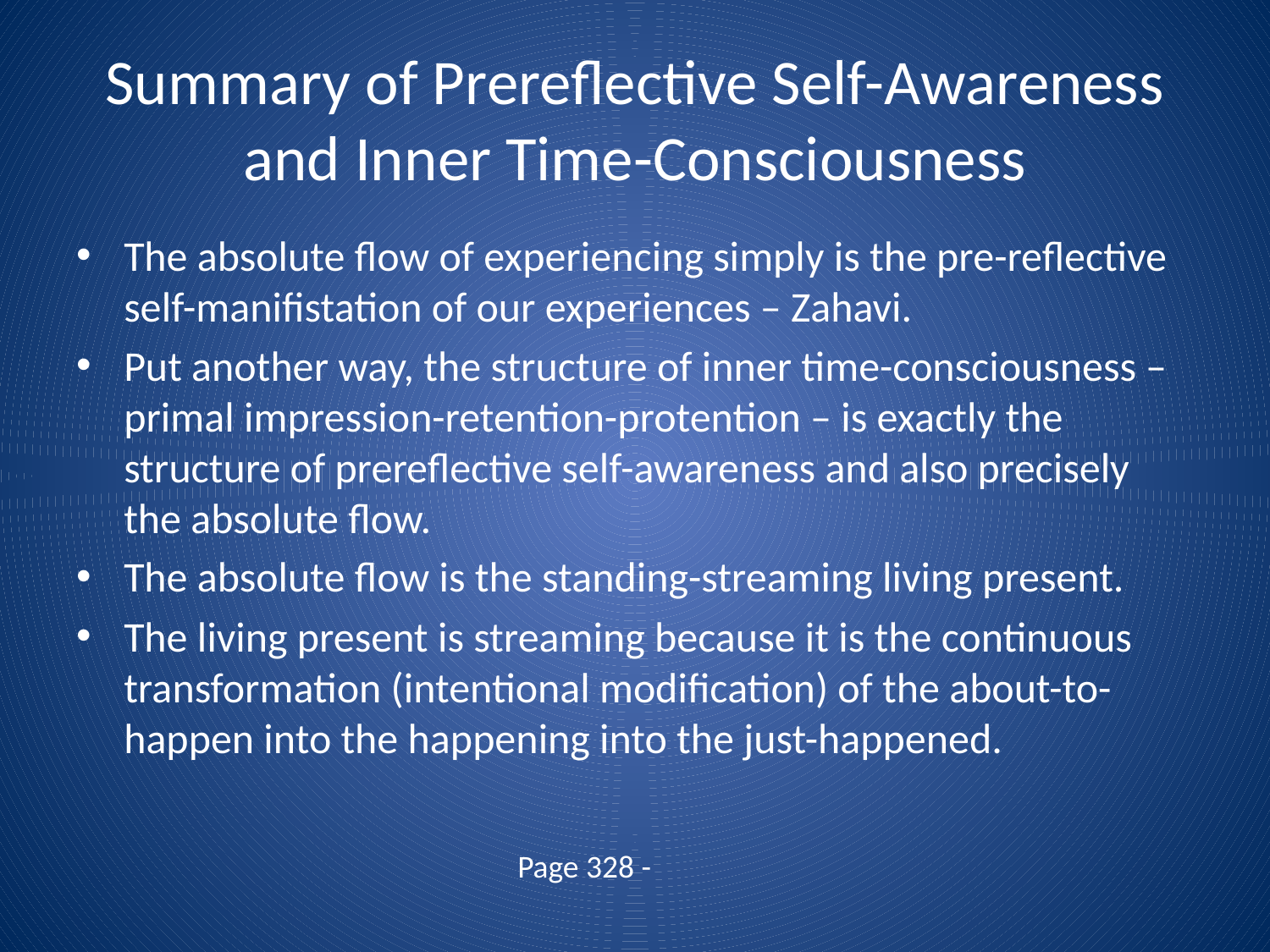

# Summary of Prereflective Self-Awareness and Inner Time-Consciousness
The absolute flow of experiencing simply is the pre-reflective self-manifistation of our experiences – Zahavi.
Put another way, the structure of inner time-consciousness – primal impression-retention-protention – is exactly the structure of prereflective self-awareness and also precisely the absolute flow.
The absolute flow is the standing-streaming living present.
The living present is streaming because it is the continuous transformation (intentional modification) of the about-to-happen into the happening into the just-happened.
Page 328 -